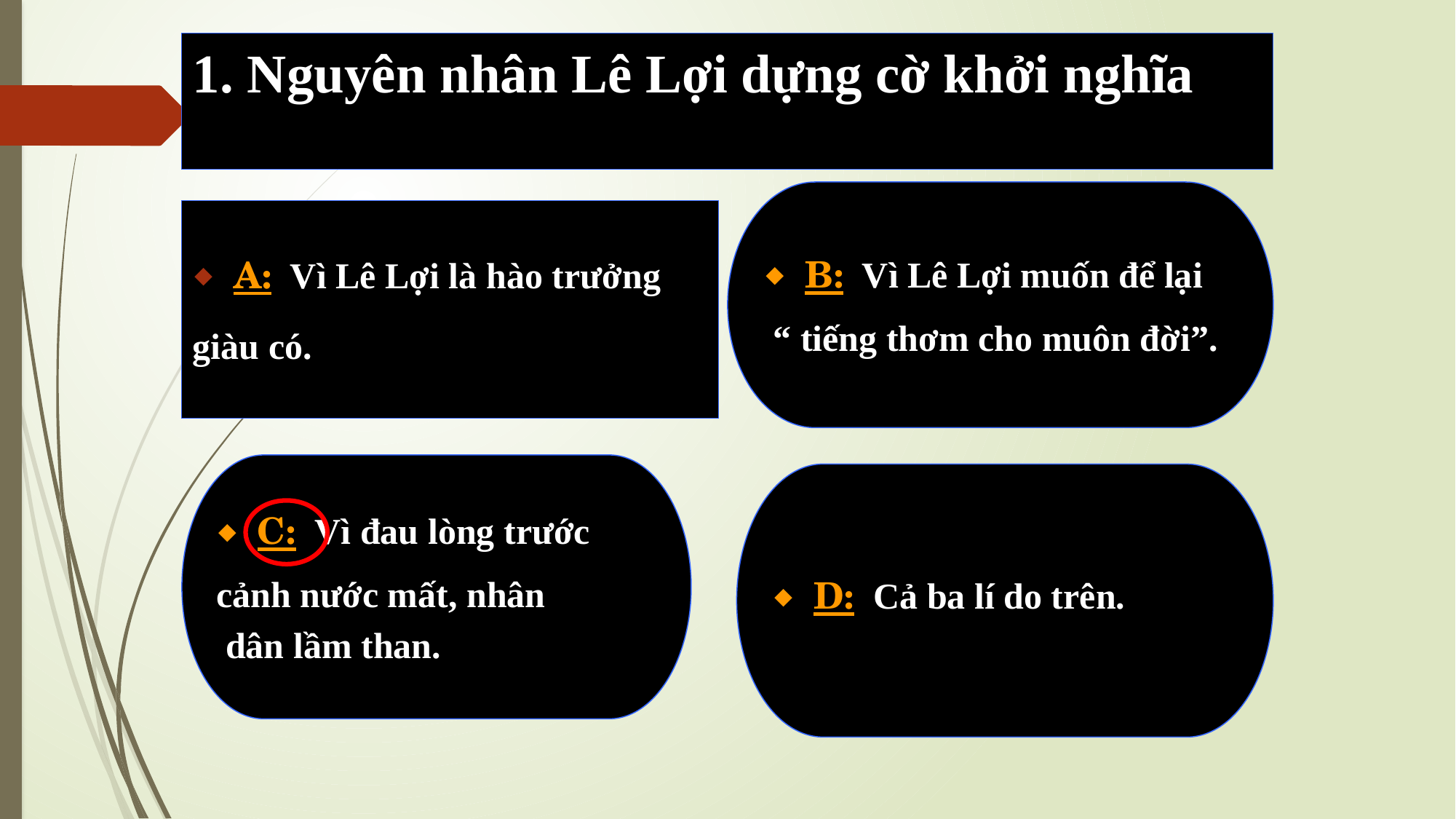

# 1. Nguyên nhân Lê Lợi dựng cờ khởi nghĩa
B:  Vì Lê Lợi muốn để lại
 “ tiếng thơm cho muôn đời”.
A:  Vì Lê Lợi là hào trưởng
giàu có.
C:  Vì đau lòng trước
cảnh nước mất, nhân
 dân lầm than.
D:  Cả ba lí do trên.